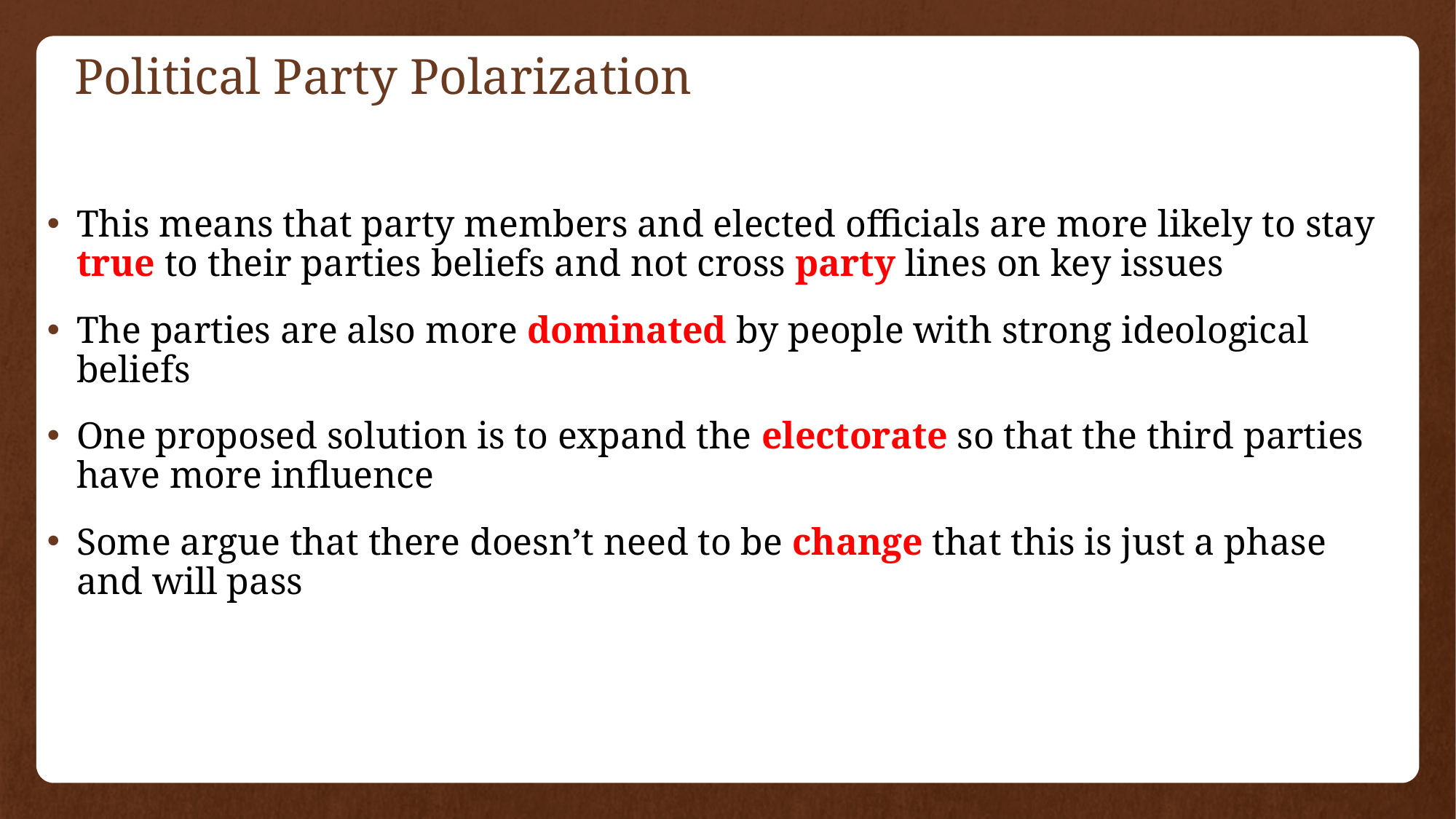

# Political Party Polarization
This means that party members and elected officials are more likely to stay true to their parties beliefs and not cross party lines on key issues
The parties are also more dominated by people with strong ideological beliefs
One proposed solution is to expand the electorate so that the third parties have more influence
Some argue that there doesn’t need to be change that this is just a phase and will pass